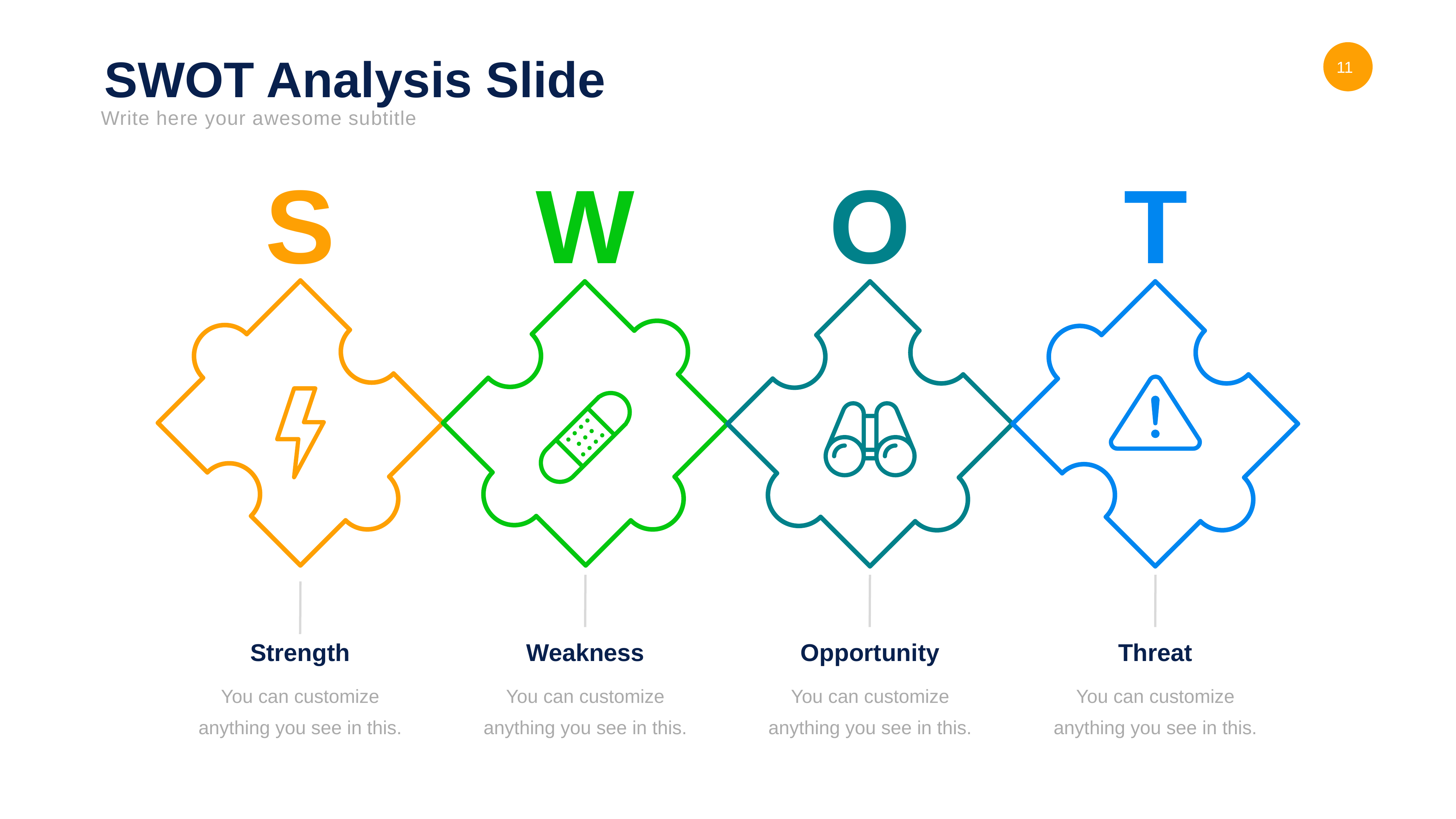

SWOT Analysis Slide
Write here your awesome subtitle
S
W
O
T

Strength
Weakness
Opportunity
Threat
You can customize anything you see in this.
You can customize anything you see in this.
You can customize anything you see in this.
You can customize anything you see in this.